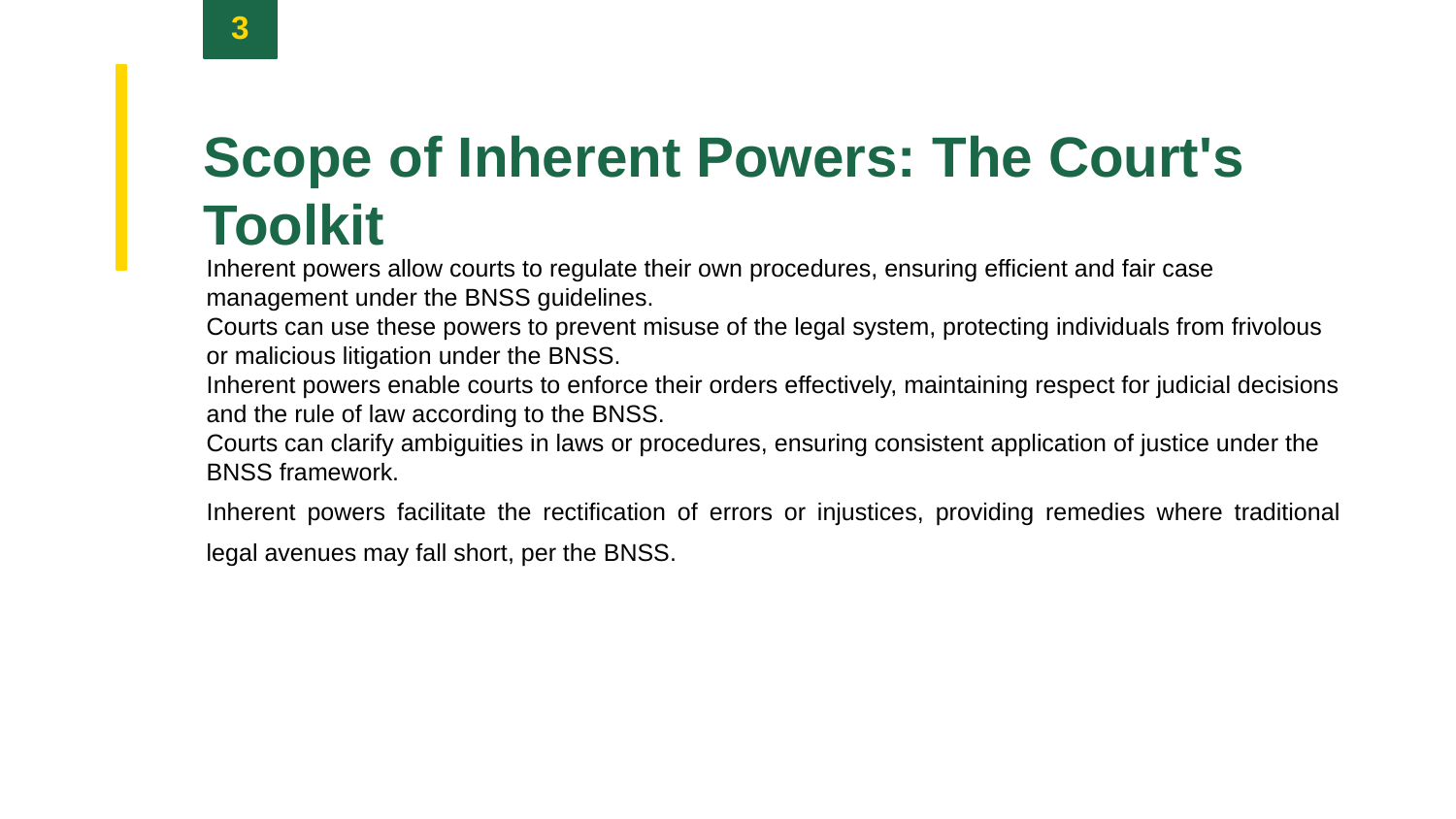

3

Scope of Inherent Powers: The Court's Toolkit
Inherent powers allow courts to regulate their own procedures, ensuring efficient and fair case management under the BNSS guidelines.
Courts can use these powers to prevent misuse of the legal system, protecting individuals from frivolous or malicious litigation under the BNSS.
Inherent powers enable courts to enforce their orders effectively, maintaining respect for judicial decisions and the rule of law according to the BNSS.
Courts can clarify ambiguities in laws or procedures, ensuring consistent application of justice under the BNSS framework.
Inherent powers facilitate the rectification of errors or injustices, providing remedies where traditional legal avenues may fall short, per the BNSS.